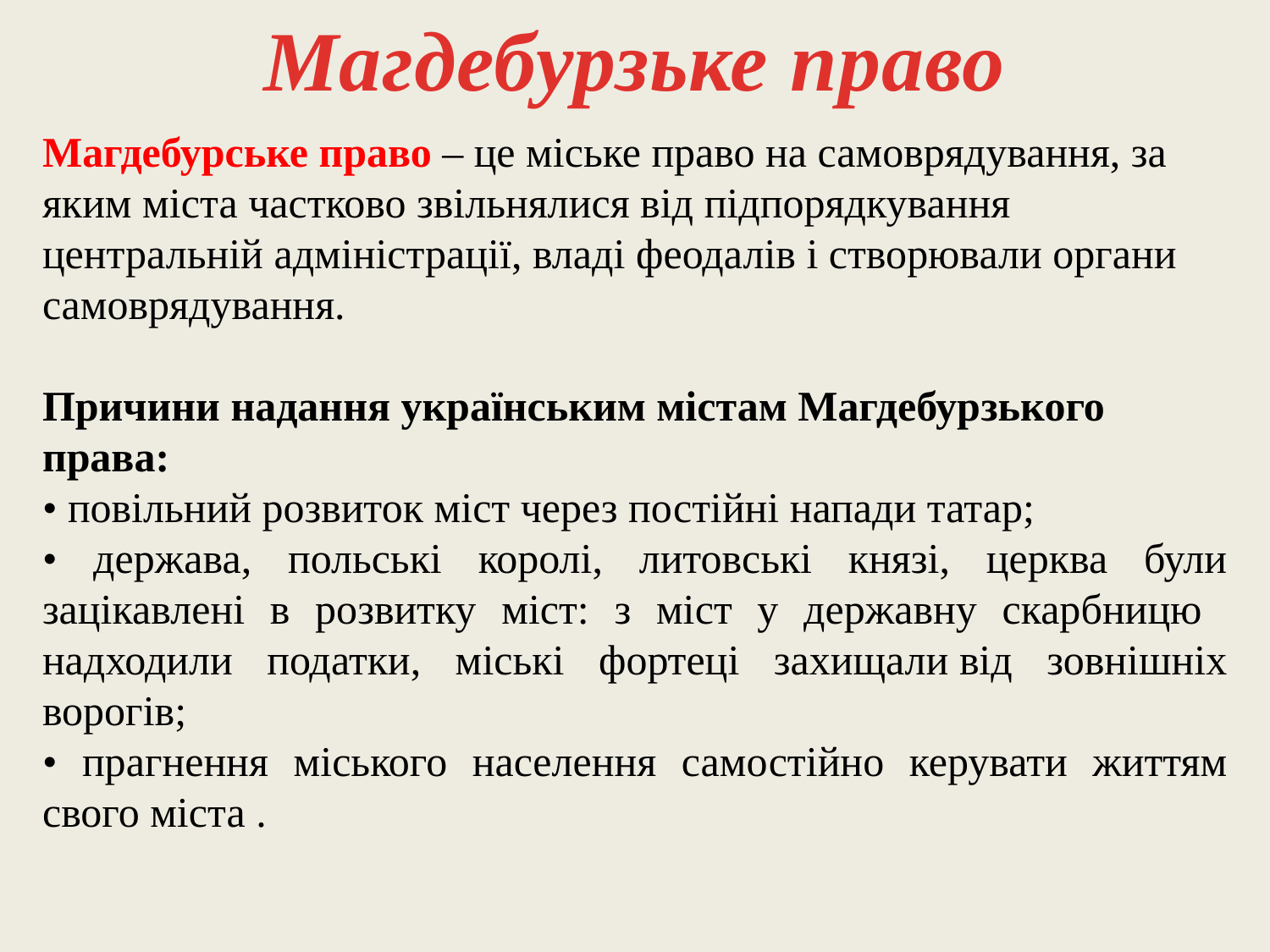

Магдебурзьке право
Магдебурське право – це міське право на самоврядування, за яким міста частково звільнялися від підпорядкування центральній адміністрації, владі феодалів і створювали органи самоврядування.

Причини надання українським містам Магдебурзького права:
• повільний розвиток міст через постійні напади татар;
• держава, польські королі, литовські князі, церква були зацікавлені в розвитку міст: з міст у державну скарбницю  надходили податки, міські фортеці захищали від зовнішніх ворогів;
• прагнення міського населення самостійно керувати життям свого міста .